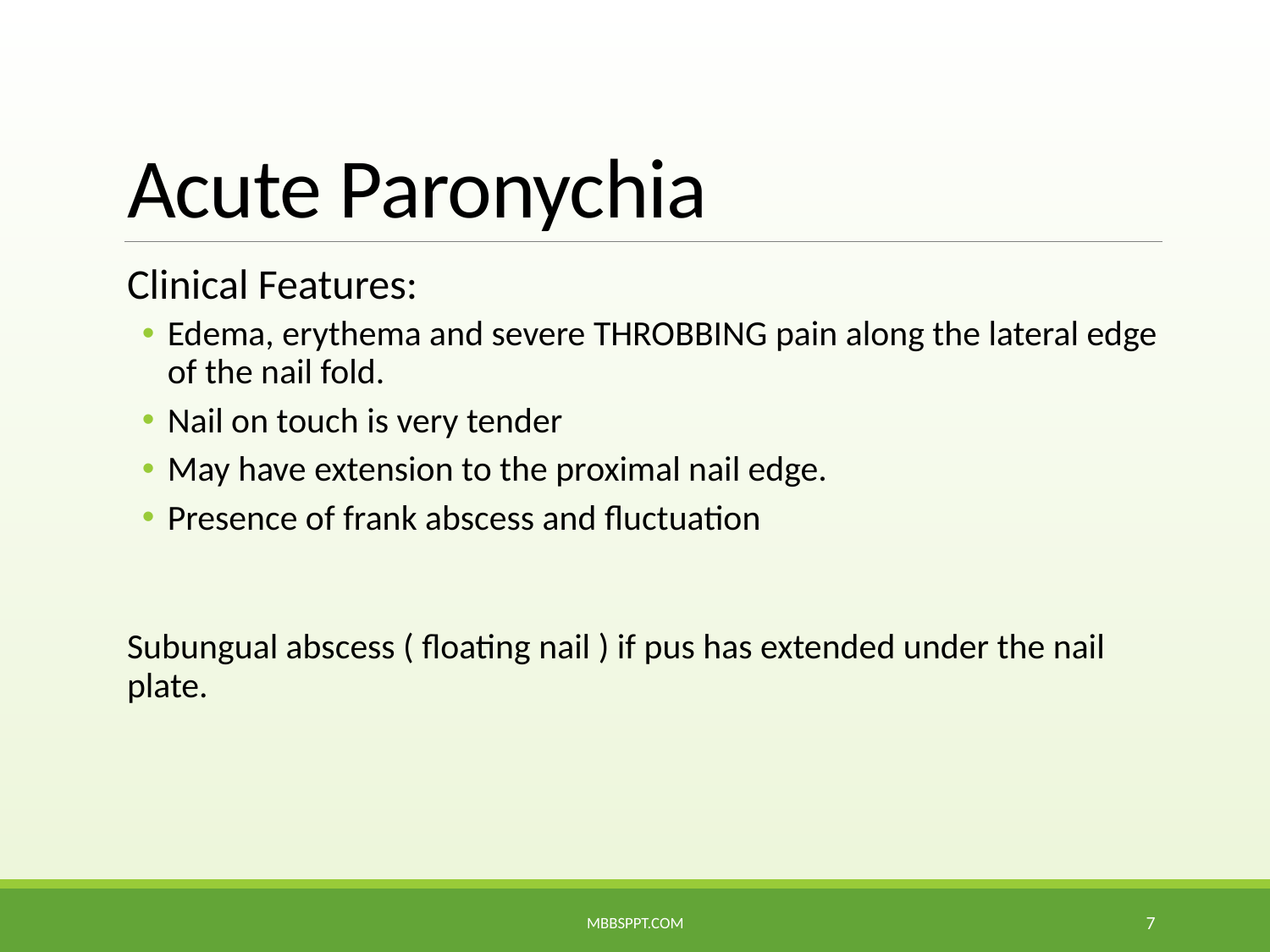

# Acute Paronychia
Clinical Features:
Edema, erythema and severe THROBBING pain along the lateral edge of the nail fold.
Nail on touch is very tender
May have extension to the proximal nail edge.
Presence of frank abscess and fluctuation

Subungual abscess ( floating nail ) if pus has extended under the nail plate.
MBBSPPT.COM
7